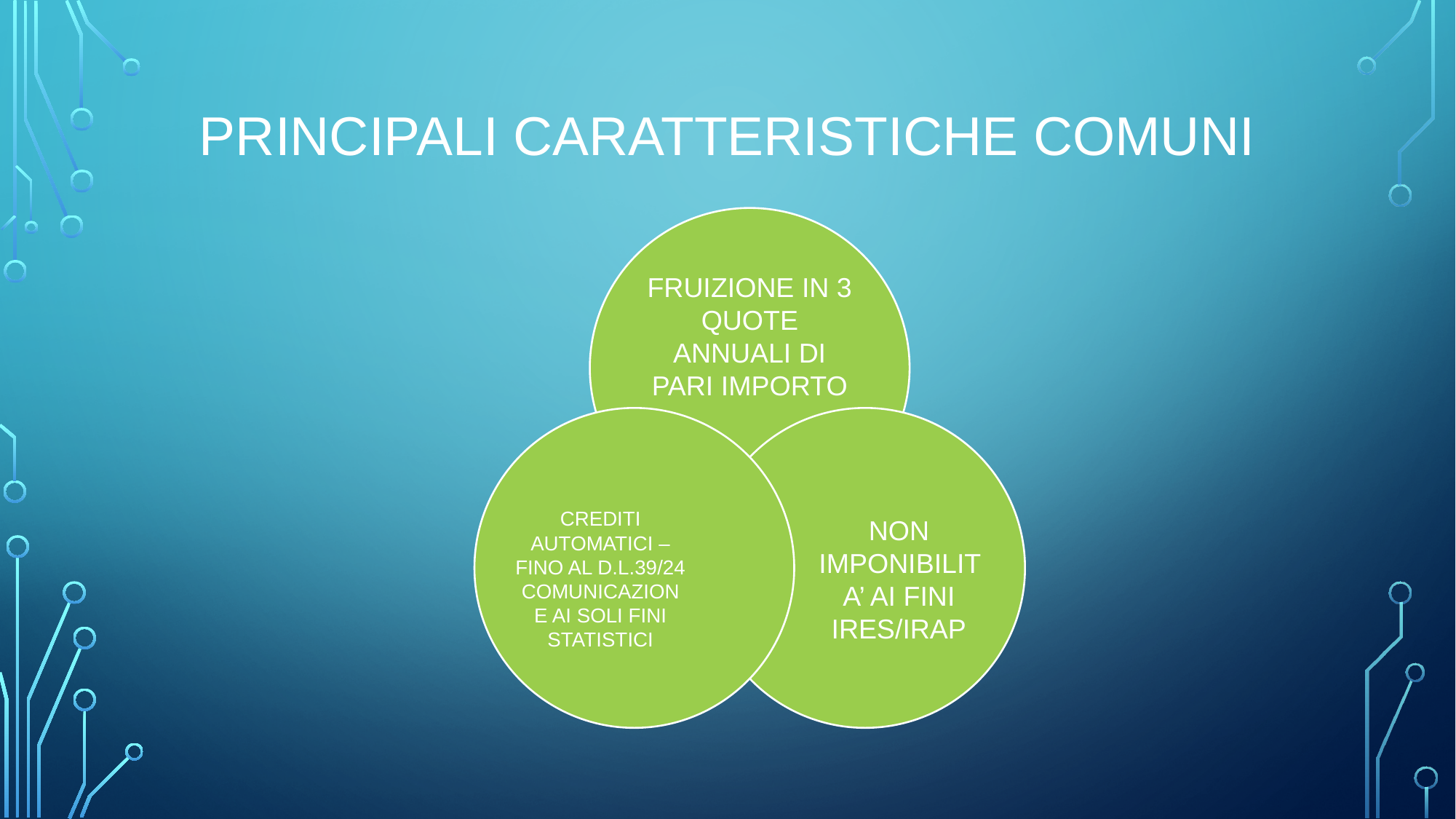

# PRINCIPALI CARATTERISTICHE COMUNI
FRUIZIONE IN 3 QUOTE ANNUALI DI PARI IMPORTO
NON IMPONIBILITA’ AI FINI IRES/IRAP
CREDITI AUTOMATICI – FINO AL D.L.39/24
COMUNICAZIONE AI SOLI FINI STATISTICI